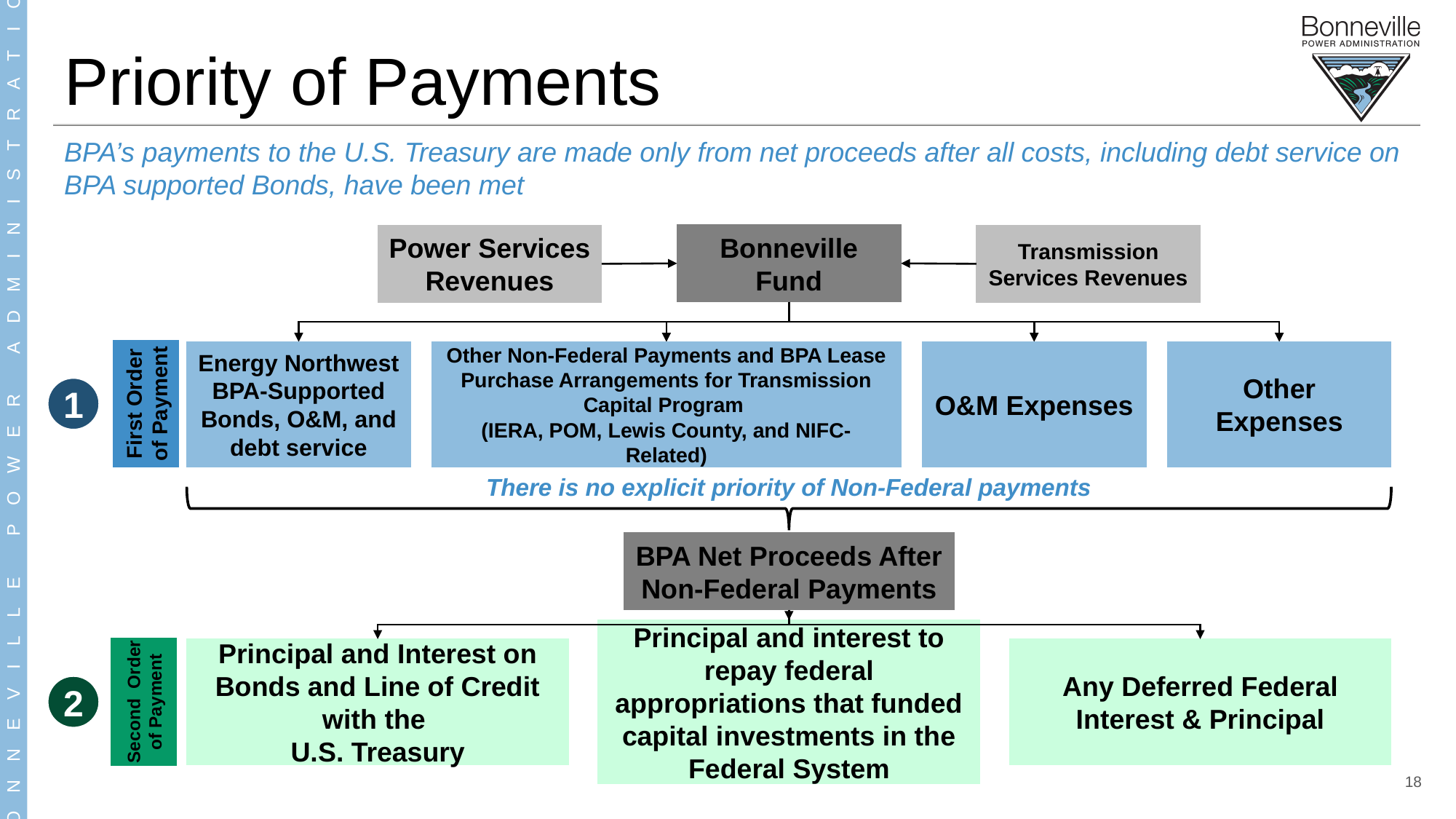

Priority of Payments
BPA’s payments to the U.S. Treasury are made only from net proceeds after all costs, including debt service on BPA supported Bonds, have been met
Bonneville Fund
Transmission Services Revenues
Power Services Revenues
First Order of Payment
Energy Northwest BPA-Supported Bonds, O&M, and debt service
Other Non-Federal Payments and BPA Lease Purchase Arrangements for Transmission Capital Program
(IERA, POM, Lewis County, and NIFC-Related)
O&M Expenses
Other Expenses
1
There is no explicit priority of Non-Federal payments
BPA Net Proceeds After Non-Federal Payments
Second  Order of Payment
Principal and Interest on Bonds and Line of Credit with the
U.S. Treasury
Principal and interest to repay federal appropriations that funded capital investments in the Federal System
Any Deferred Federal Interest & Principal
2
18